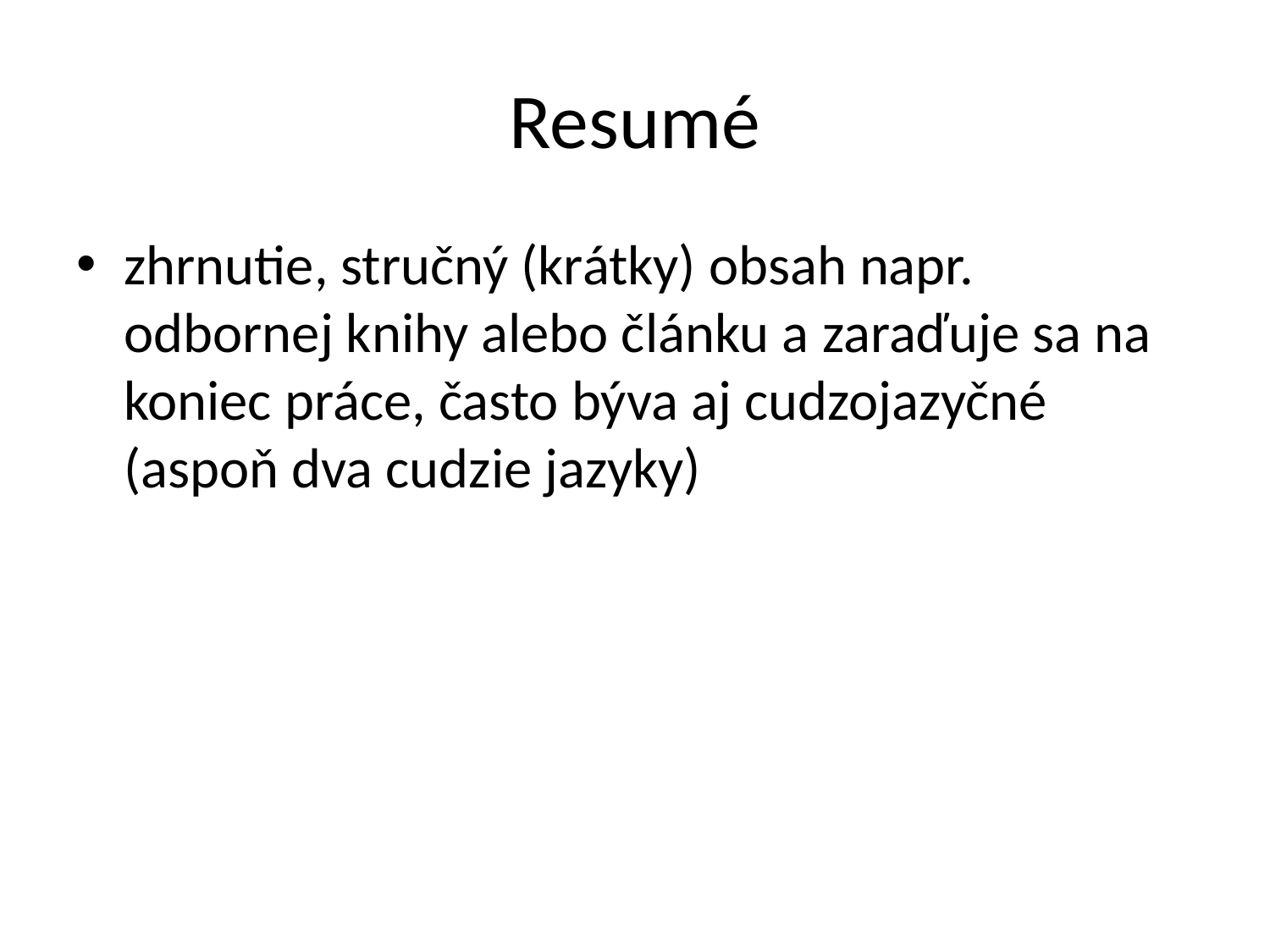

# Resumé
zhrnutie, stručný (krátky) obsah napr. odbornej knihy alebo článku a zaraďuje sa na koniec práce, často býva aj cudzojazyčné (aspoň dva cudzie jazyky)